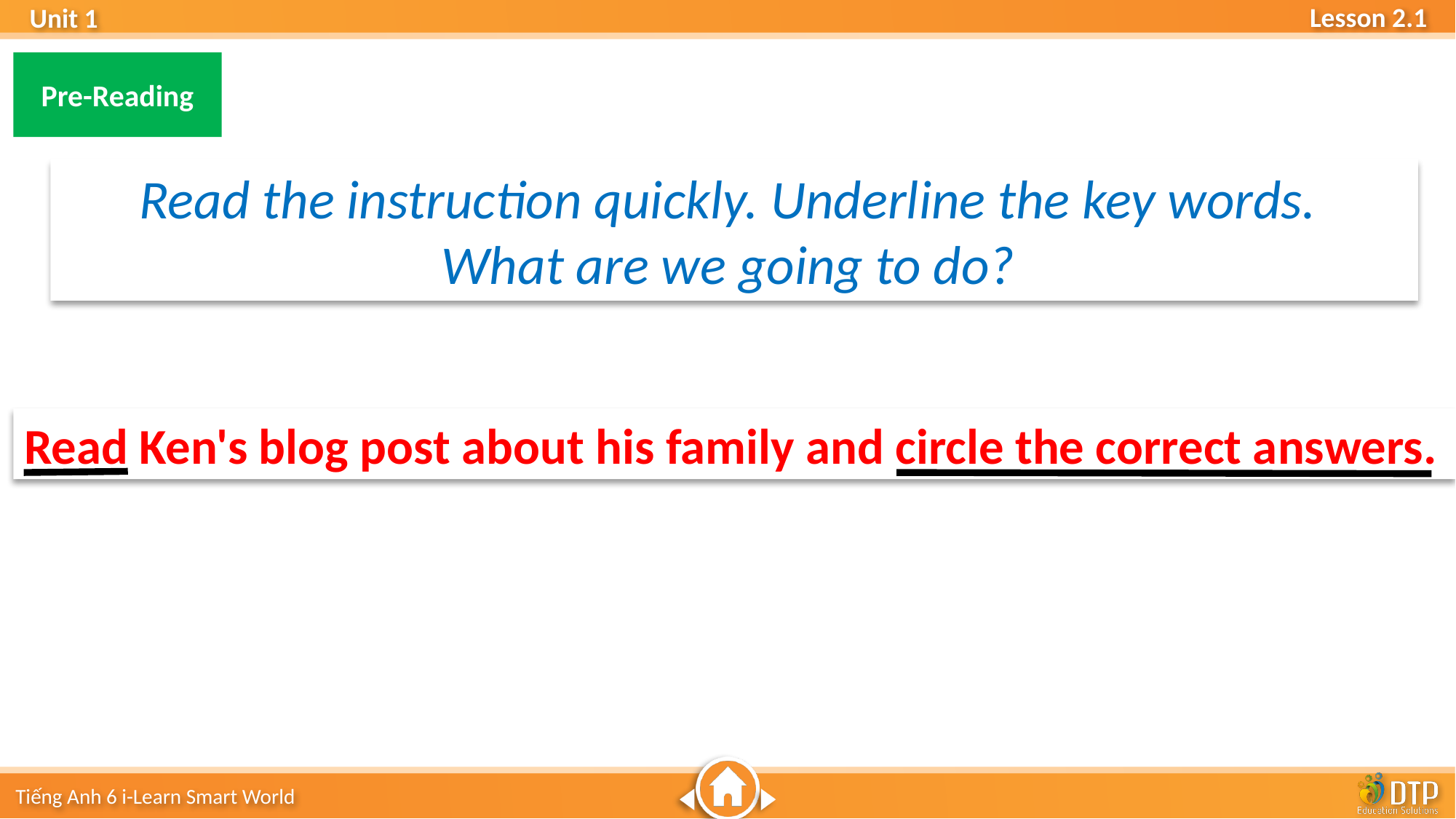

Pre-Reading
Read the instruction quickly. Underline the key words.
What are we going to do?
Read Ken's blog post about his family and circle the correct answers.